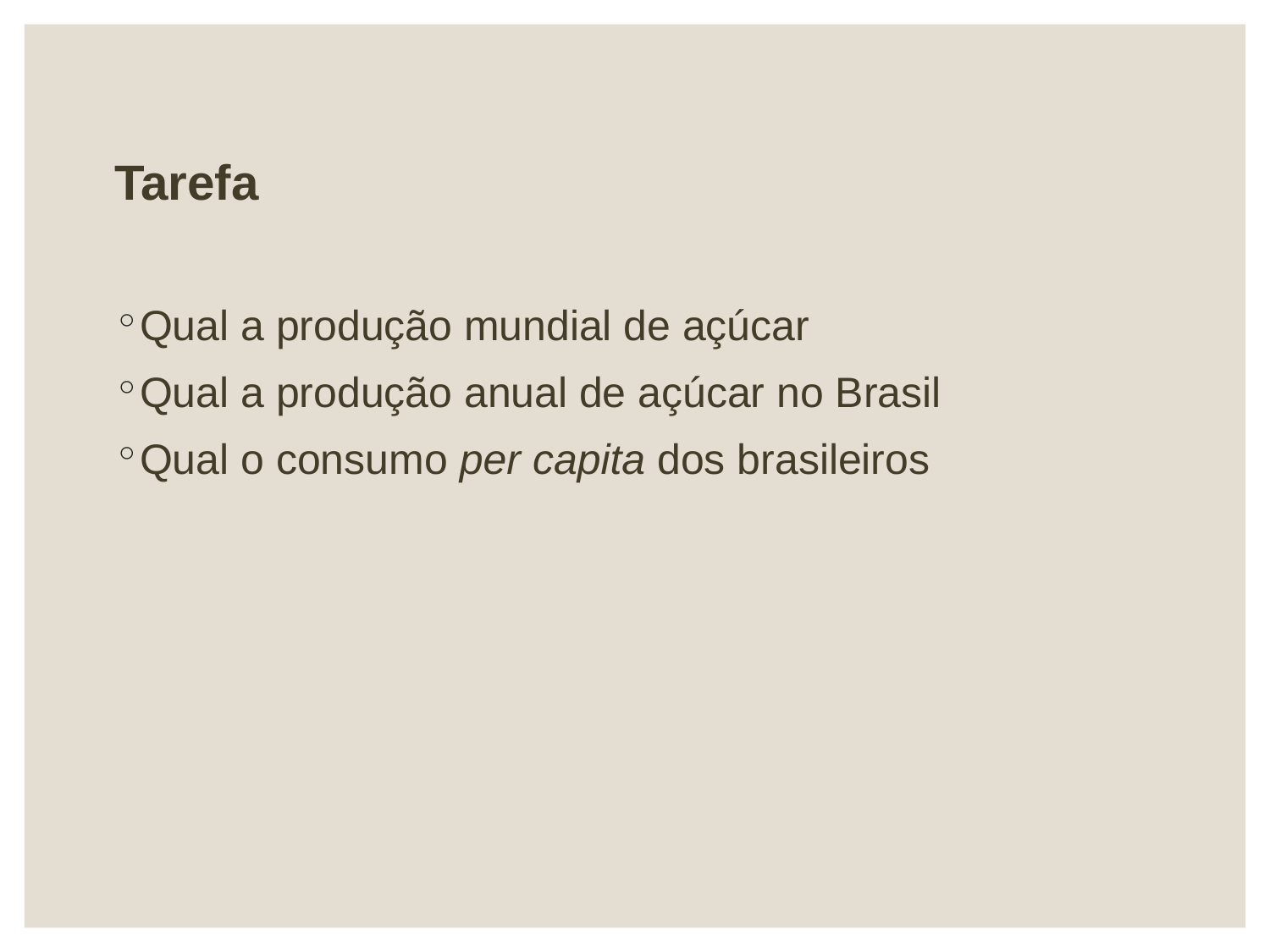

# Tarefa
Qual a produção mundial de açúcar
Qual a produção anual de açúcar no Brasil
Qual o consumo per capita dos brasileiros